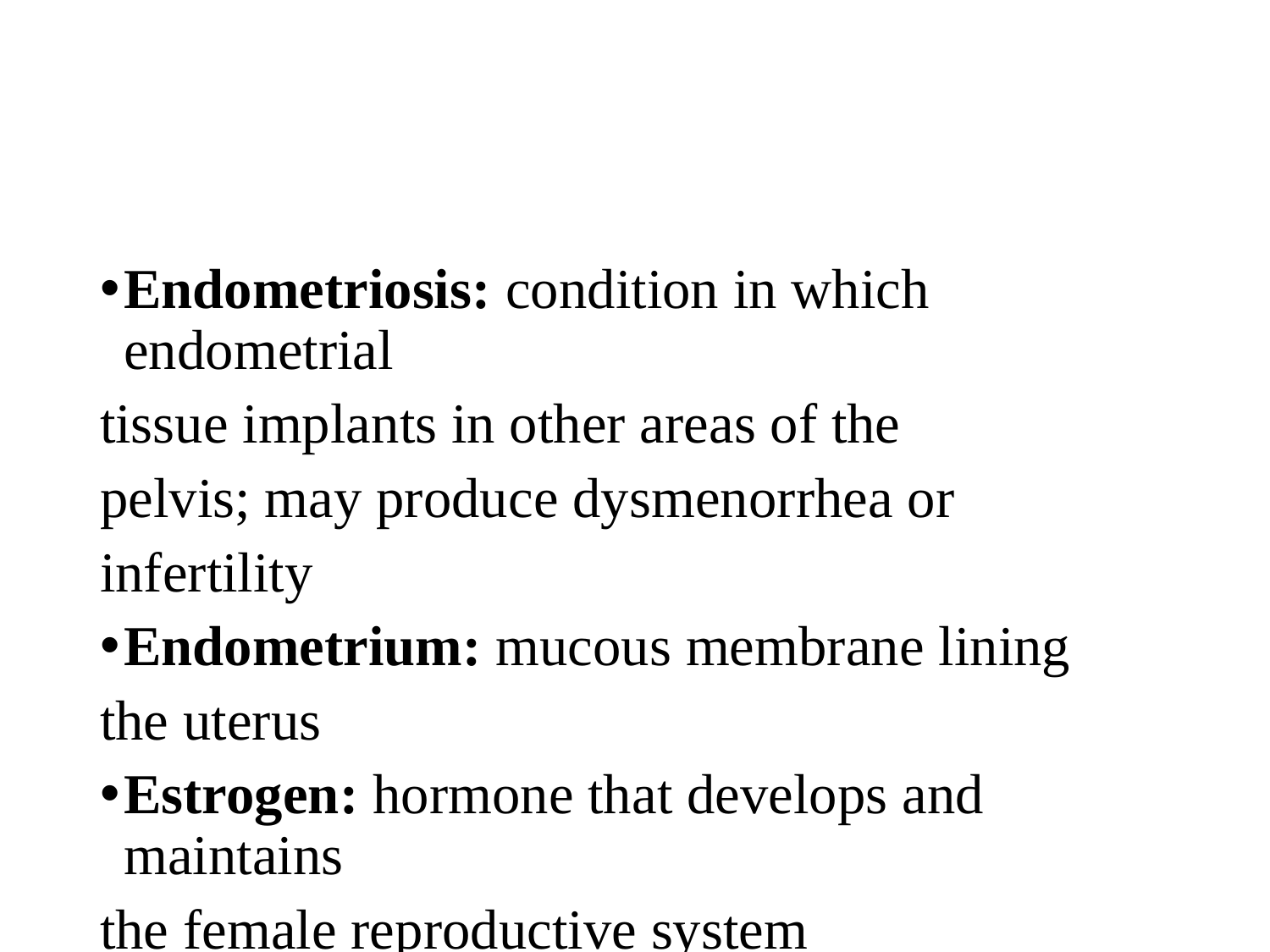

#
Endometriosis: condition in which endometrial
tissue implants in other areas of the
pelvis; may produce dysmenorrhea or
infertility
Endometrium: mucous membrane lining
the uterus
Estrogen: hormone that develops and maintains
the female reproductive system